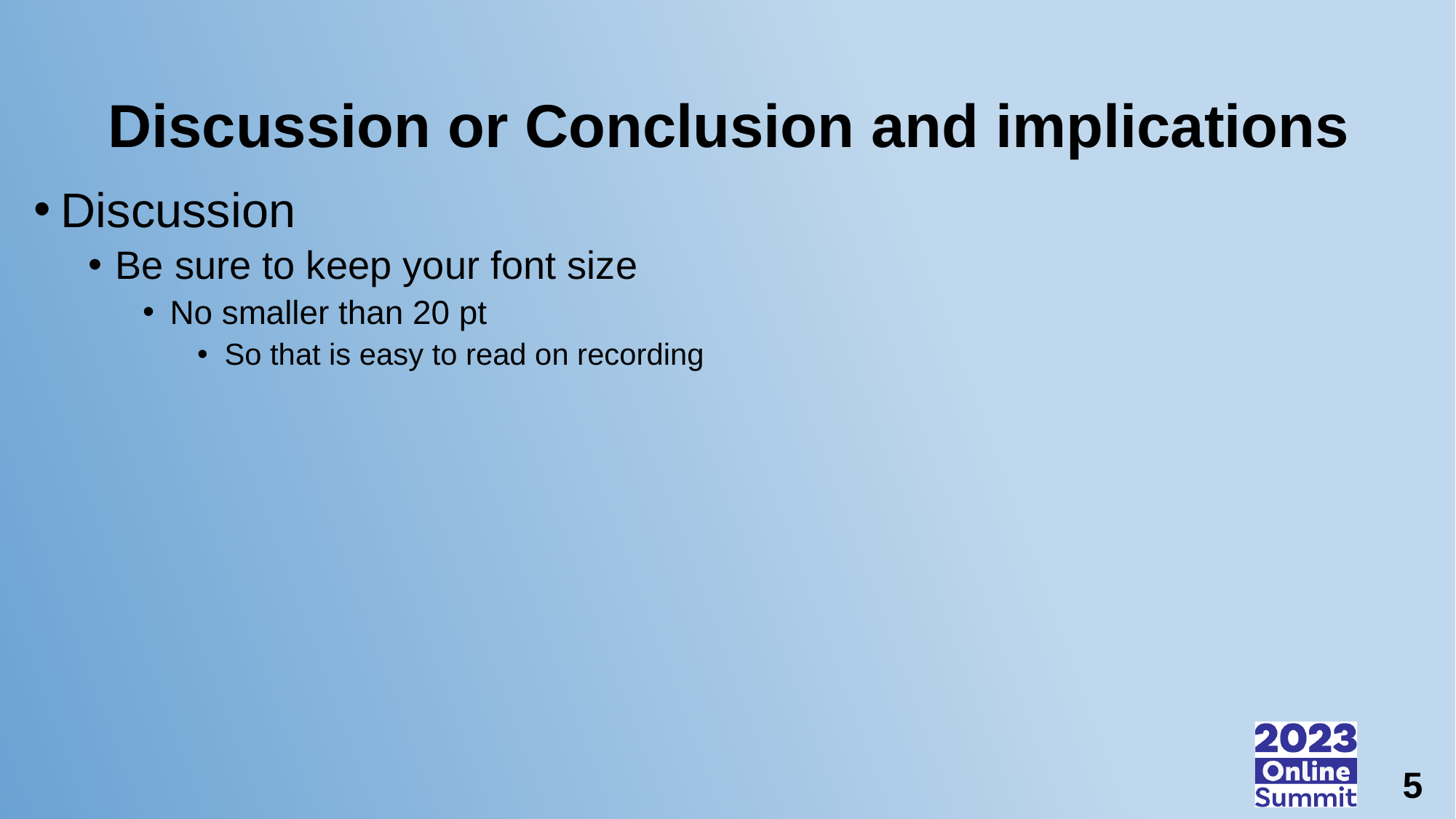

# Discussion or Conclusion and implications
Discussion
Be sure to keep your font size
No smaller than 20 pt
So that is easy to read on recording

5